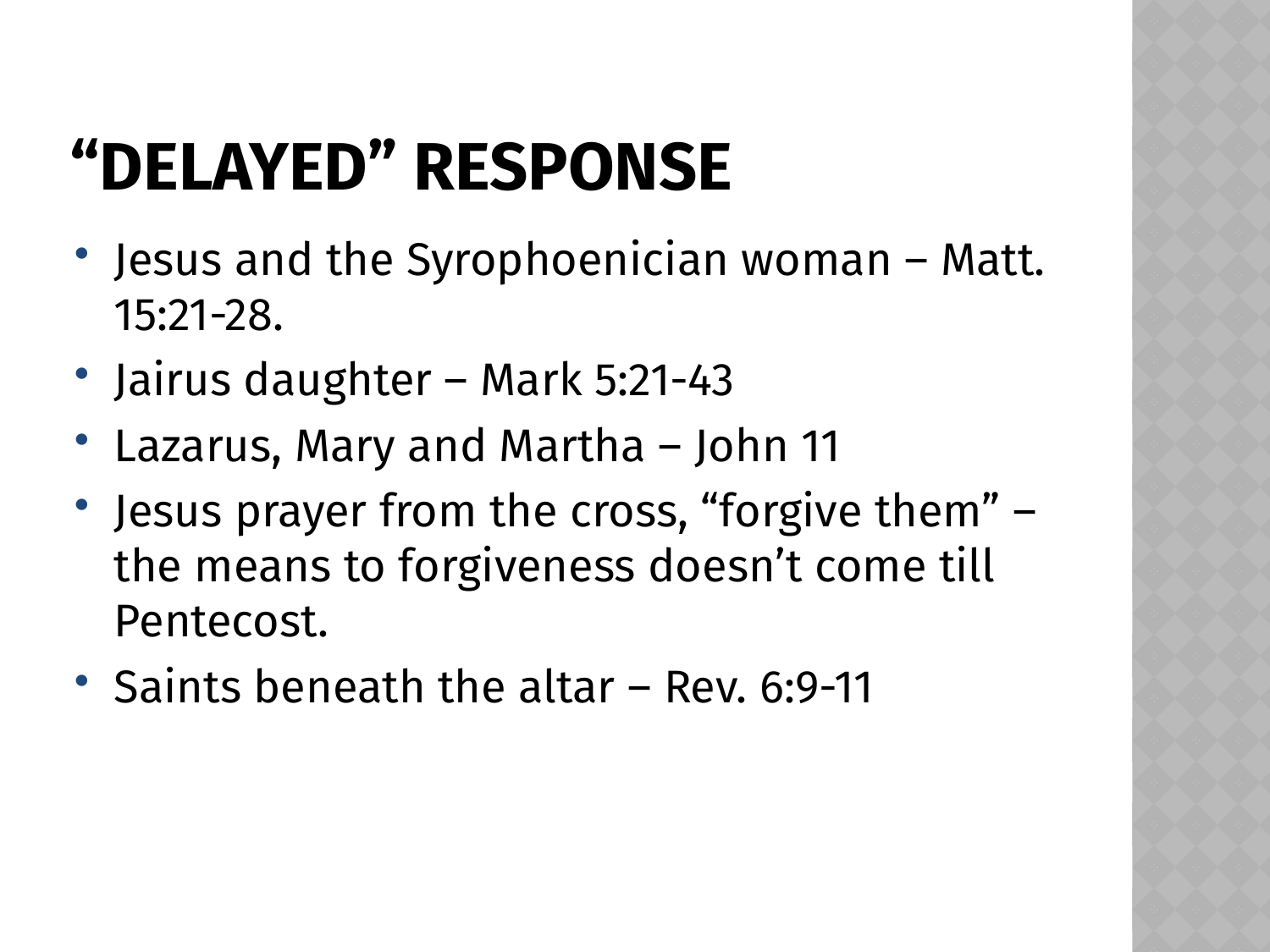

# “Delayed” Response
Jesus and the Syrophoenician woman – Matt. 15:21-28.
Jairus daughter – Mark 5:21-43
Lazarus, Mary and Martha – John 11
Jesus prayer from the cross, “forgive them” – the means to forgiveness doesn’t come till Pentecost.
Saints beneath the altar – Rev. 6:9-11